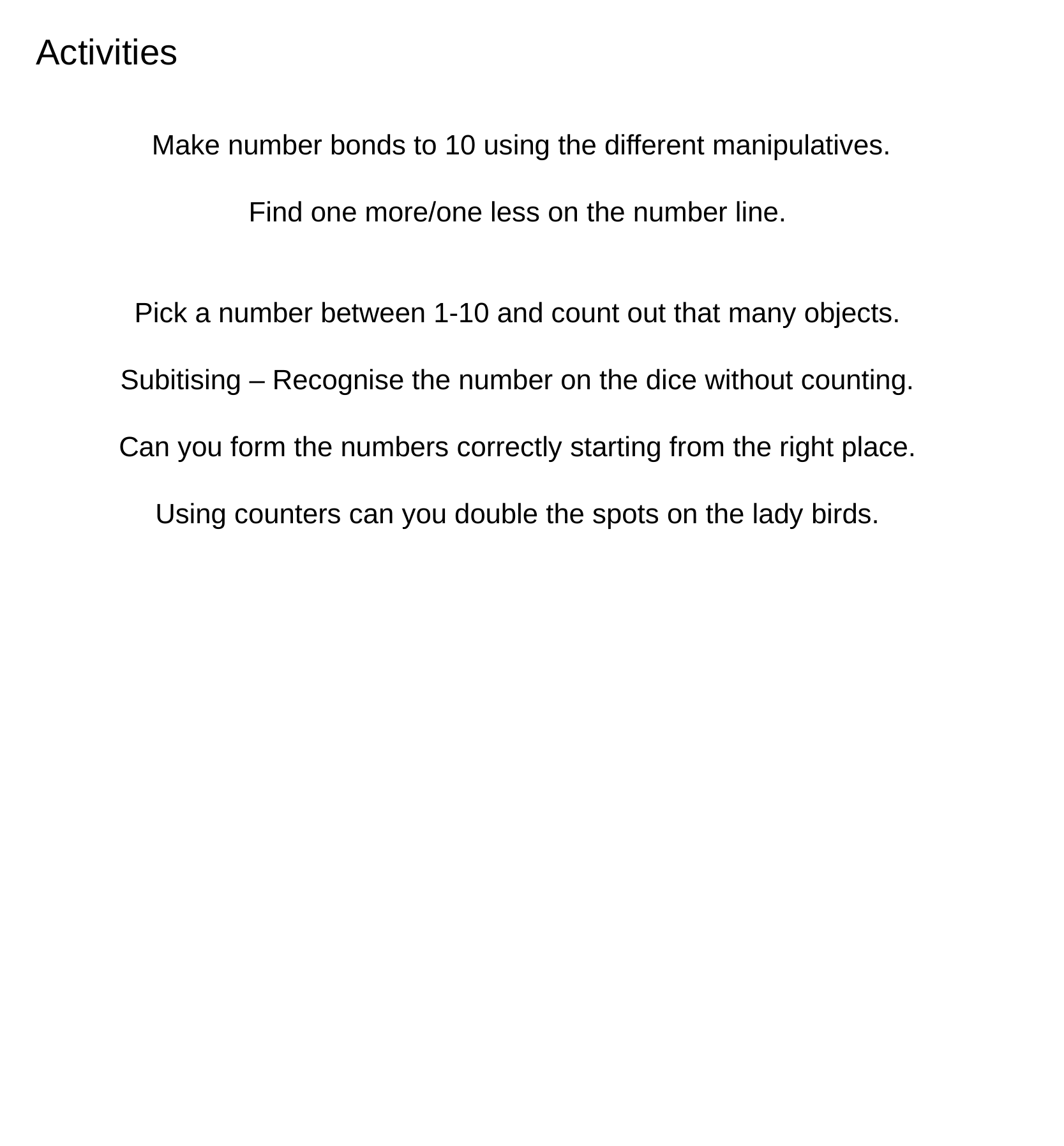

Activities
Make number bonds to 10 using the different manipulatives.

Find one more/one less on the number line.

Pick a number between 1-10 and count out that many objects.

Subitising – Recognise the number on the dice without counting.

Can you form the numbers correctly starting from the right place.

Using counters can you double the spots on the lady birds.